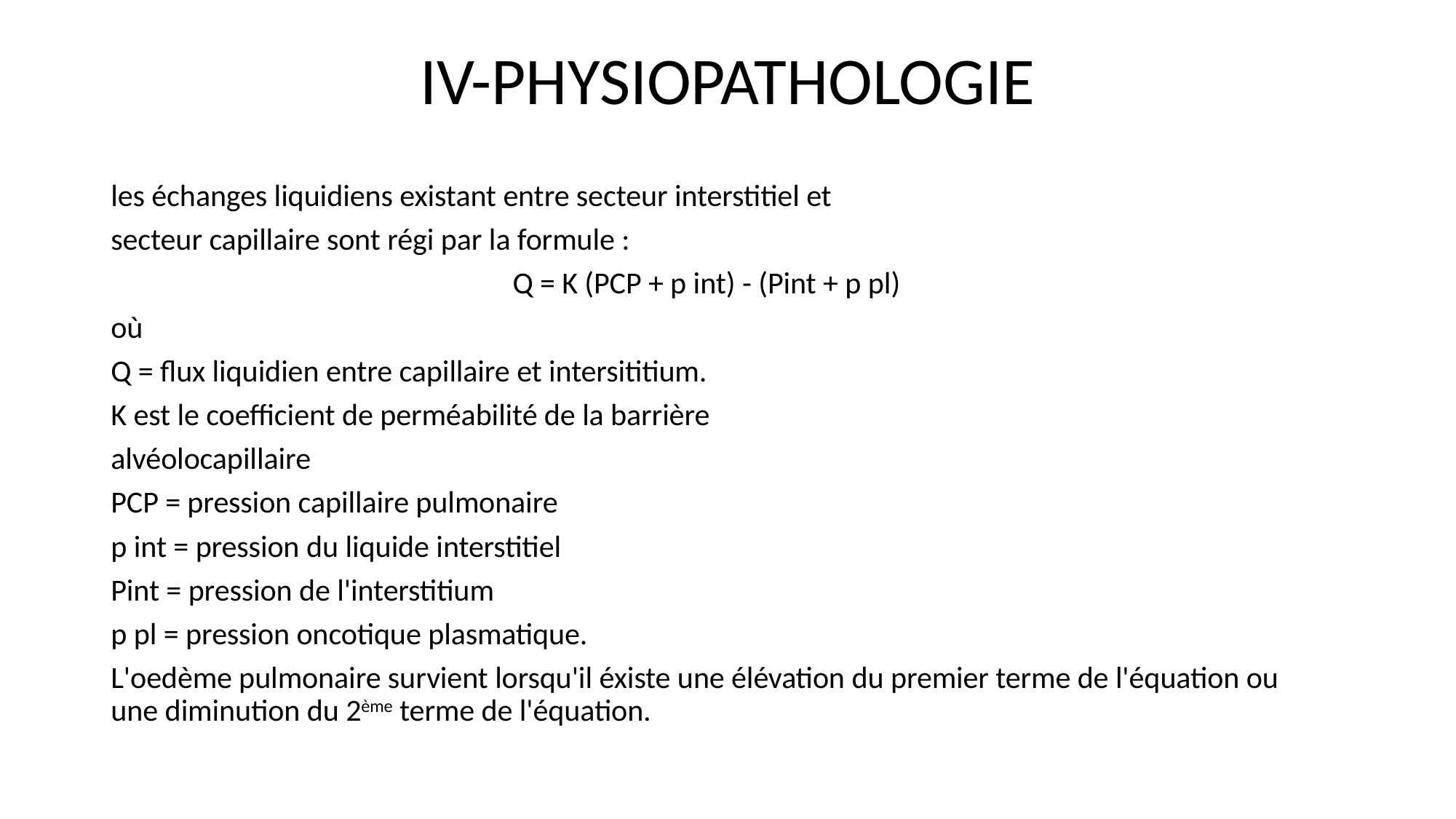

# IV-PHYSIOPATHOLOGIE
les échanges liquidiens existant entre secteur interstitiel et
secteur capillaire sont régi par la formule :
Q = K (PCP + p int) - (Pint + p pl)
où
Q = flux liquidien entre capillaire et intersititium.
K est le coefficient de perméabilité de la barrière
alvéolocapillaire
PCP = pression capillaire pulmonaire
p int = pression du liquide interstitiel
Pint = pression de l'interstitium
p pl = pression oncotique plasmatique.
L'oedème pulmonaire survient lorsqu'il éxiste une élévation du premier terme de l'équation ou une diminution du 2ème terme de l'équation.